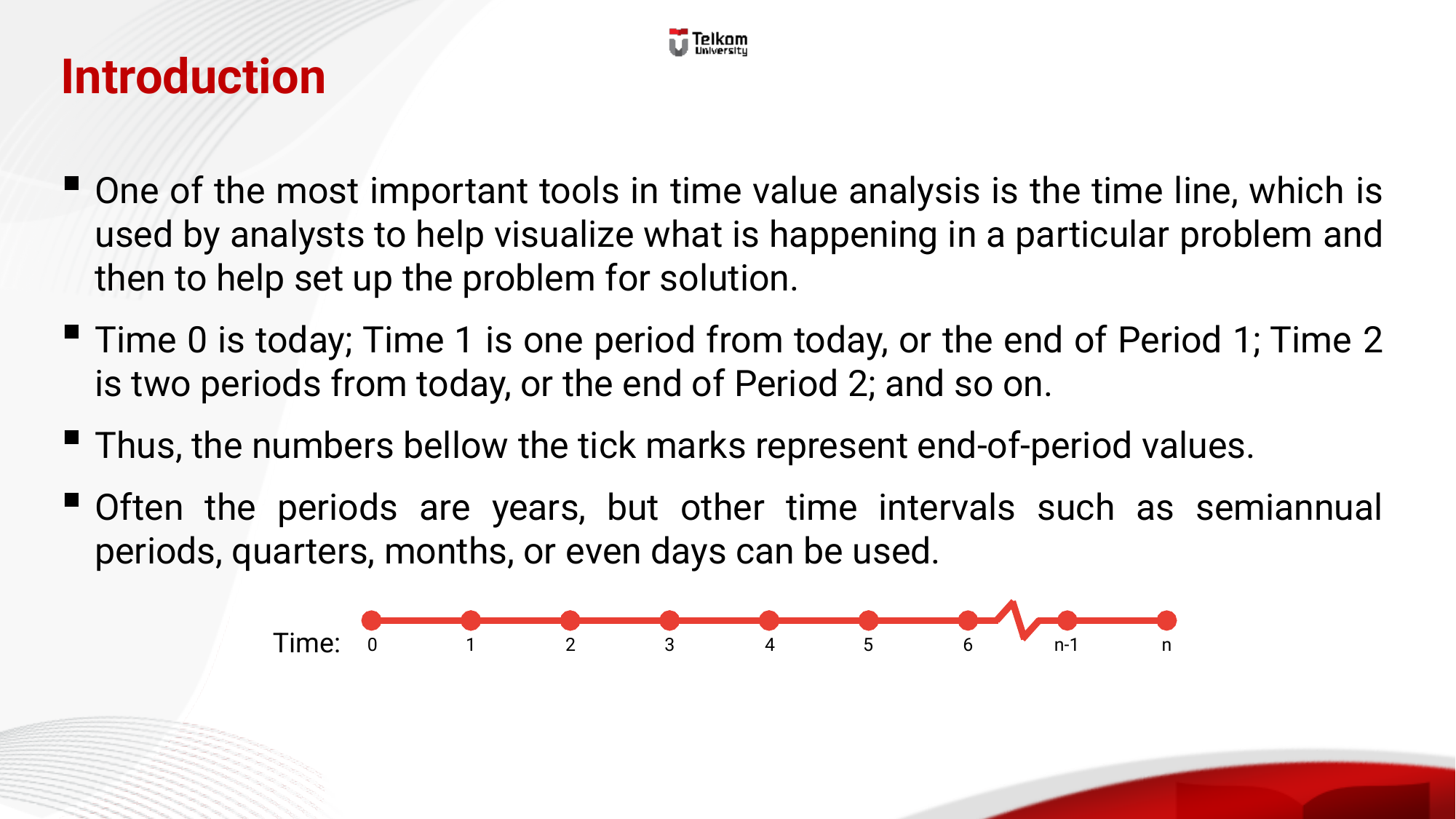

Introduction
One of the most important tools in time value analysis is the time line, which is used by analysts to help visualize what is happening in a particular problem and then to help set up the problem for solution.
Time 0 is today; Time 1 is one period from today, or the end of Period 1; Time 2 is two periods from today, or the end of Period 2; and so on.
Thus, the numbers bellow the tick marks represent end-of-period values.
Often the periods are years, but other time intervals such as semiannual periods, quarters, months, or even days can be used.
Time:
0
1
2
3
4
5
6
n-1
n